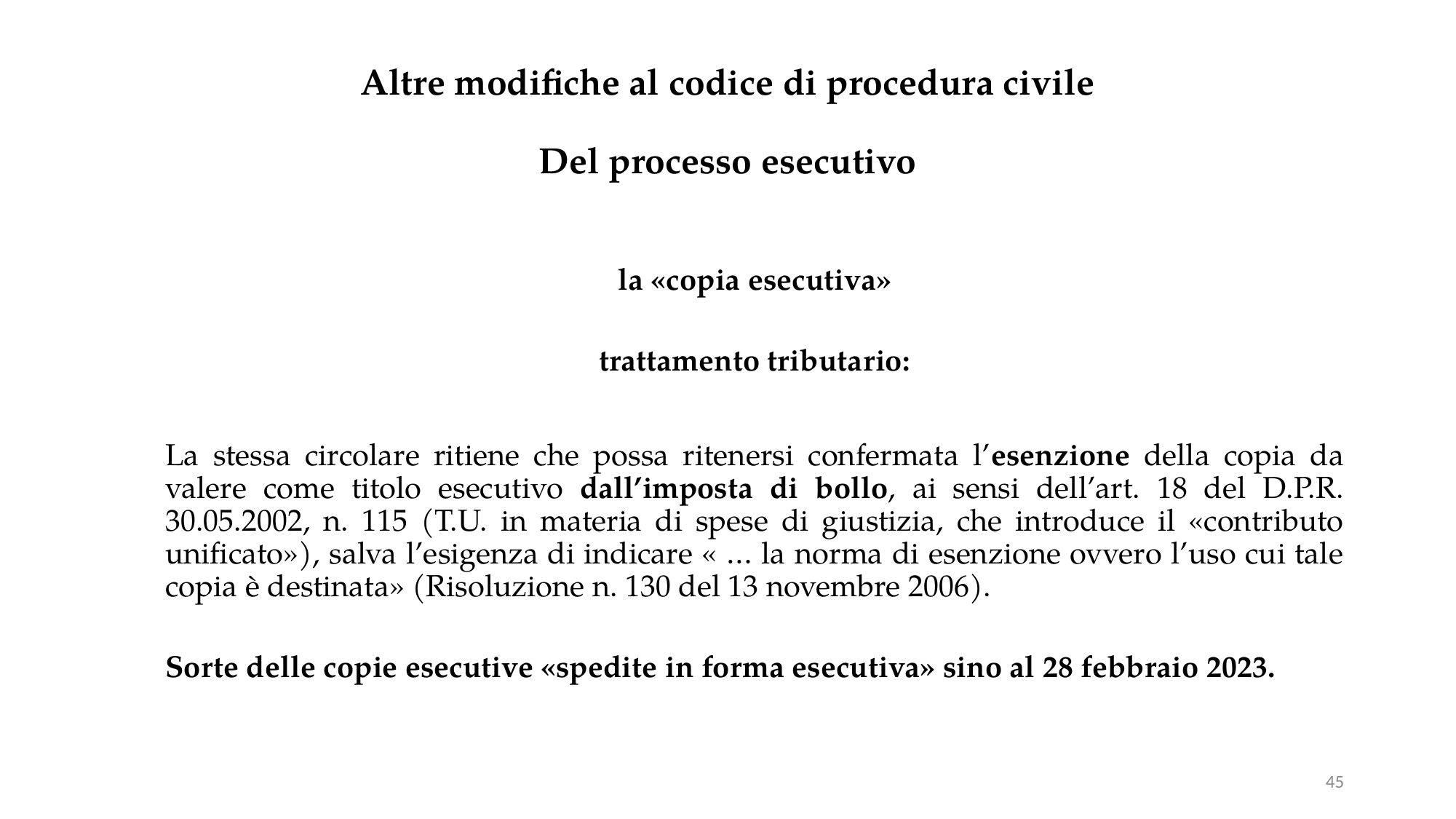

# Altre modifiche al codice di procedura civile Del processo esecutivo

la «copia esecutiva»

trattamento tributario:

La stessa circolare ritiene che possa ritenersi confermata l’esenzione della copia da valere come titolo esecutivo dall’imposta di bollo, ai sensi dell’art. 18 del D.P.R. 30.05.2002, n. 115 (T.U. in materia di spese di giustizia, che introduce il «contributo unificato»), salva l’esigenza di indicare « … la norma di esenzione ovvero l’uso cui tale copia è destinata» (Risoluzione n. 130 del 13 novembre 2006).

Sorte delle copie esecutive «spedite in forma esecutiva» sino al 28 febbraio 2023.
45